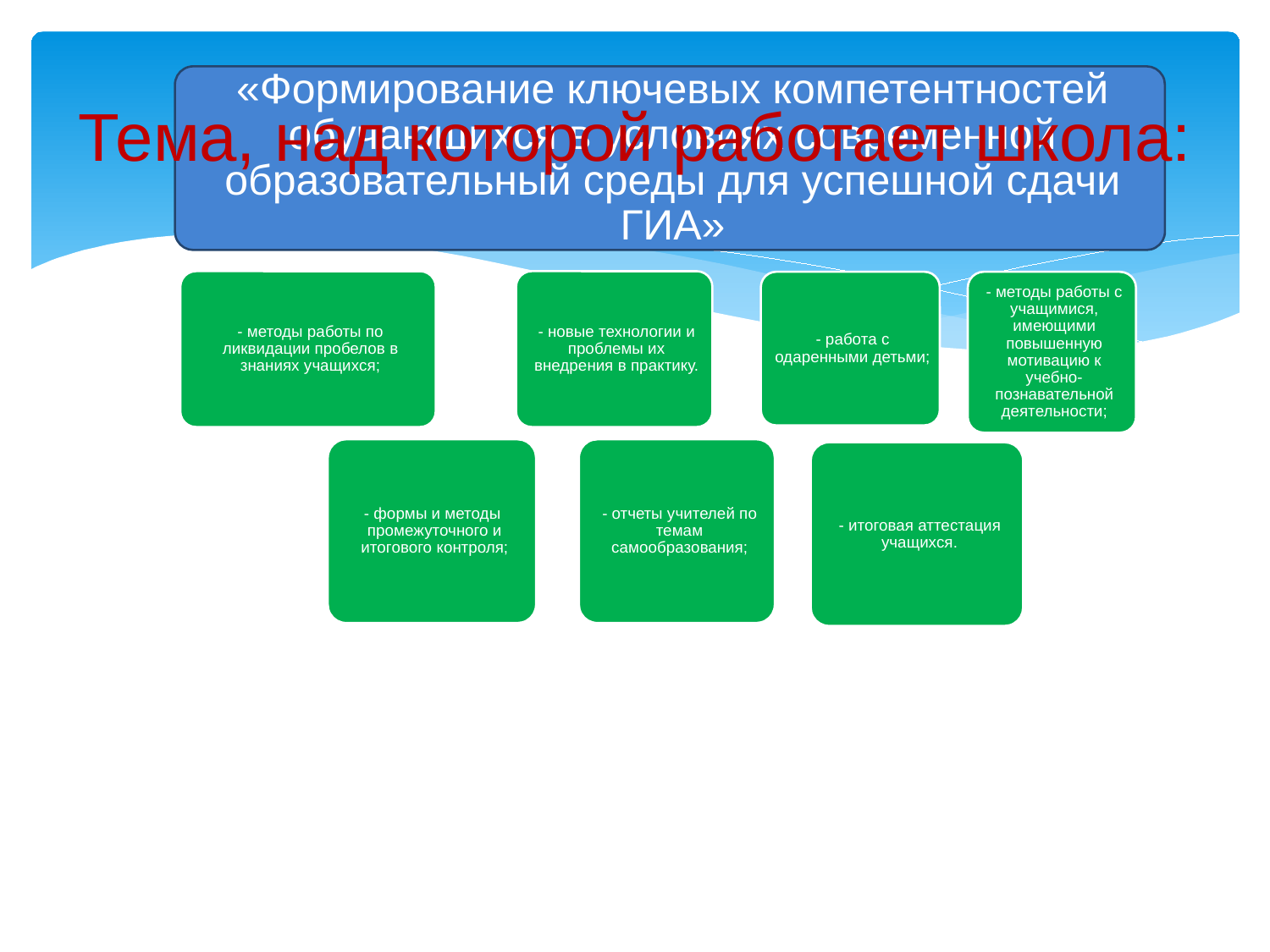

# Тема, над которой работает школа:
«Формирование ключевых компетентностей обучающихся в условиях современной образовательный среды для успешной сдачи ГИА»
- методы работы по ликвидации пробелов в знаниях учащихся;
- формы и методы  промежуточного и итогового контроля;
- отчеты учителей по темам самообразования;
- новые технологии и проблемы их внедрения в практику.
- итоговая аттестация учащихся.
- работа с одаренными детьми;
- методы работы с учащимися, имеющими повышенную мотивацию к учебно-познавательной деятельности;